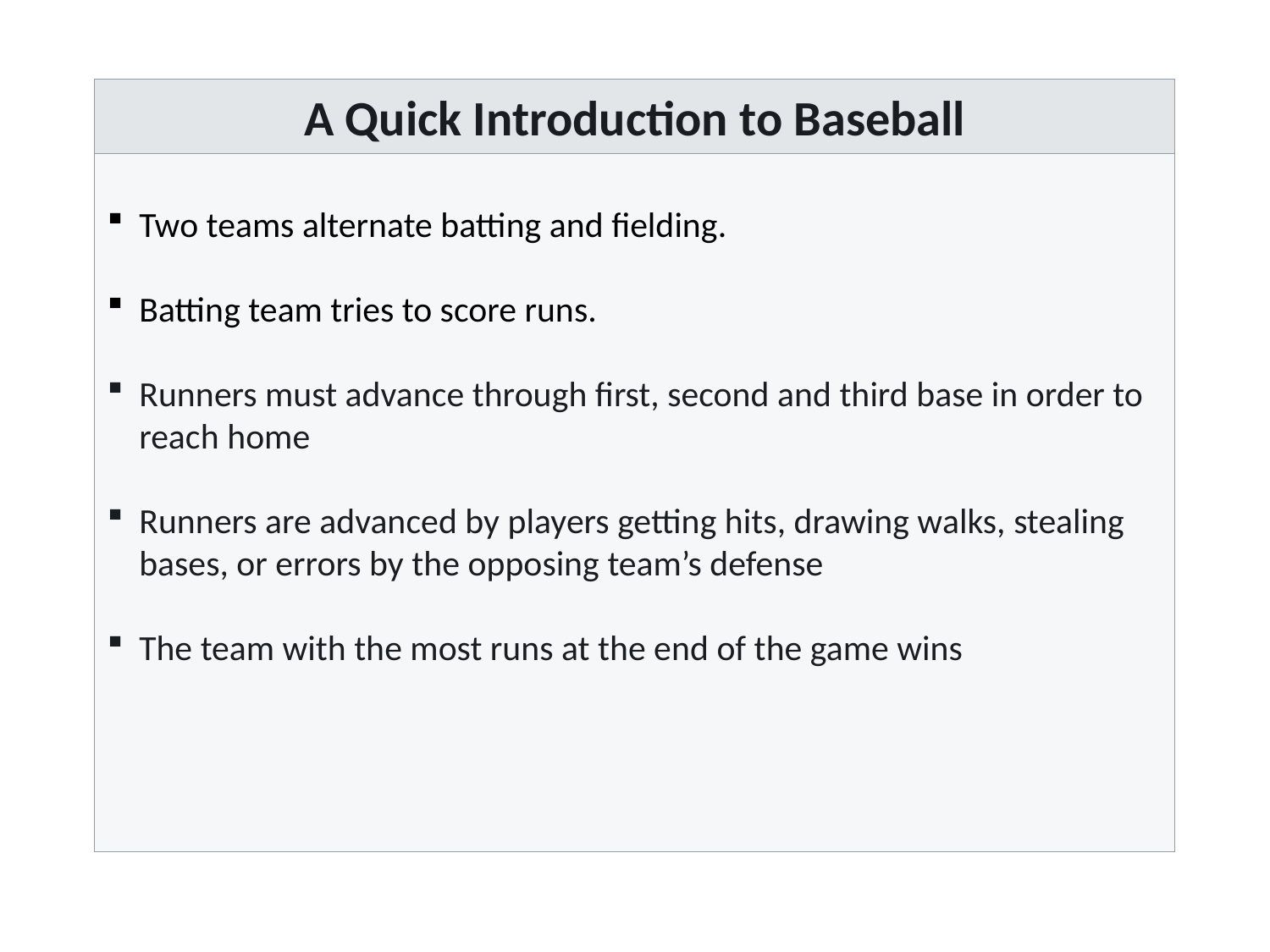

A Quick Introduction to Baseball

Two teams alternate batting and fielding.

Batting team tries to score runs.

Runners must advance through first, second and third base in order to reach home

Runners are advanced by players getting hits, drawing walks, stealing bases, or errors by the opposing team’s defense

The team with the most runs at the end of the game wins